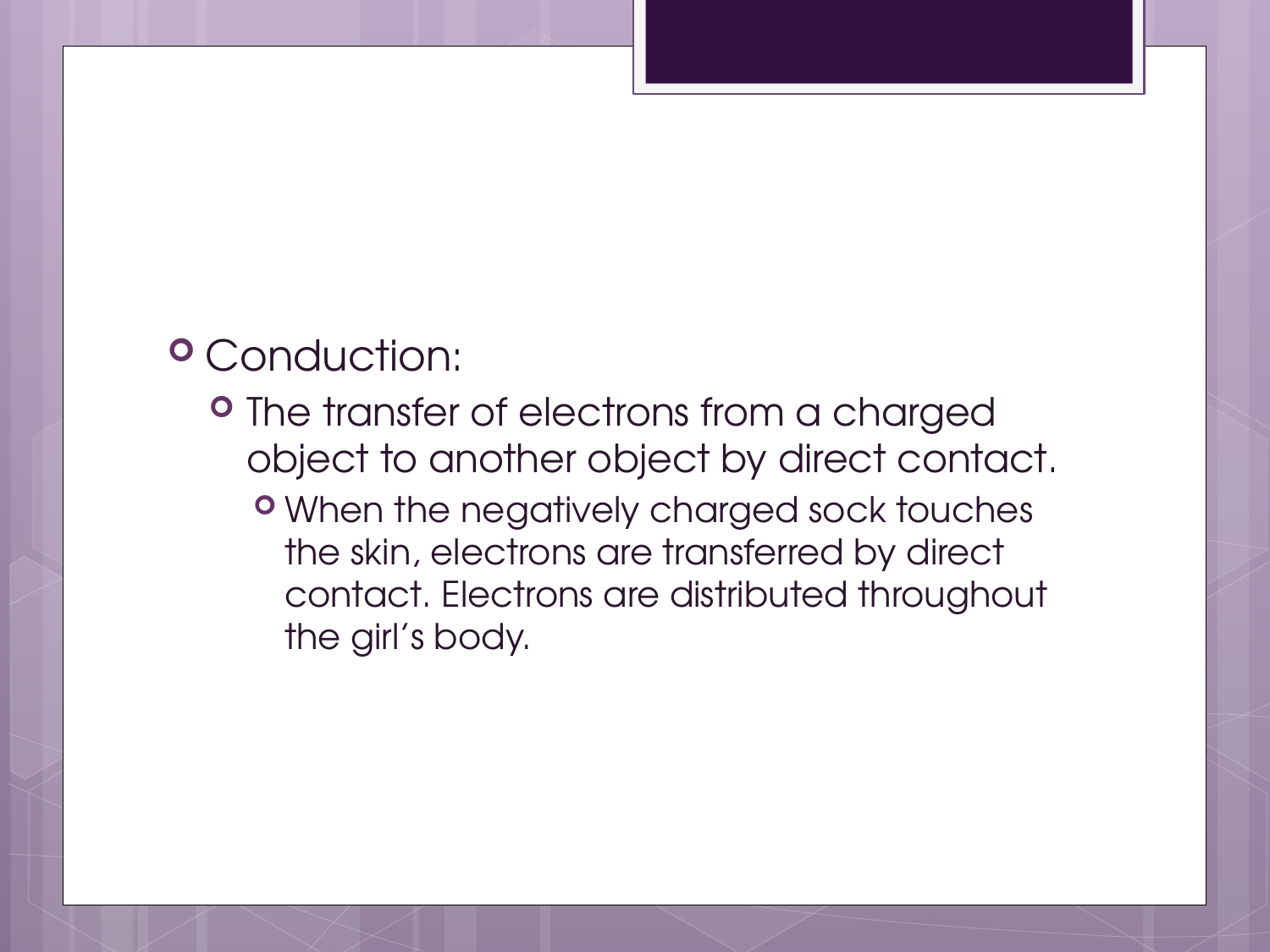

#
Conduction:
The transfer of electrons from a charged object to another object by direct contact.
When the negatively charged sock touches the skin, electrons are transferred by direct contact. Electrons are distributed throughout the girl’s body.